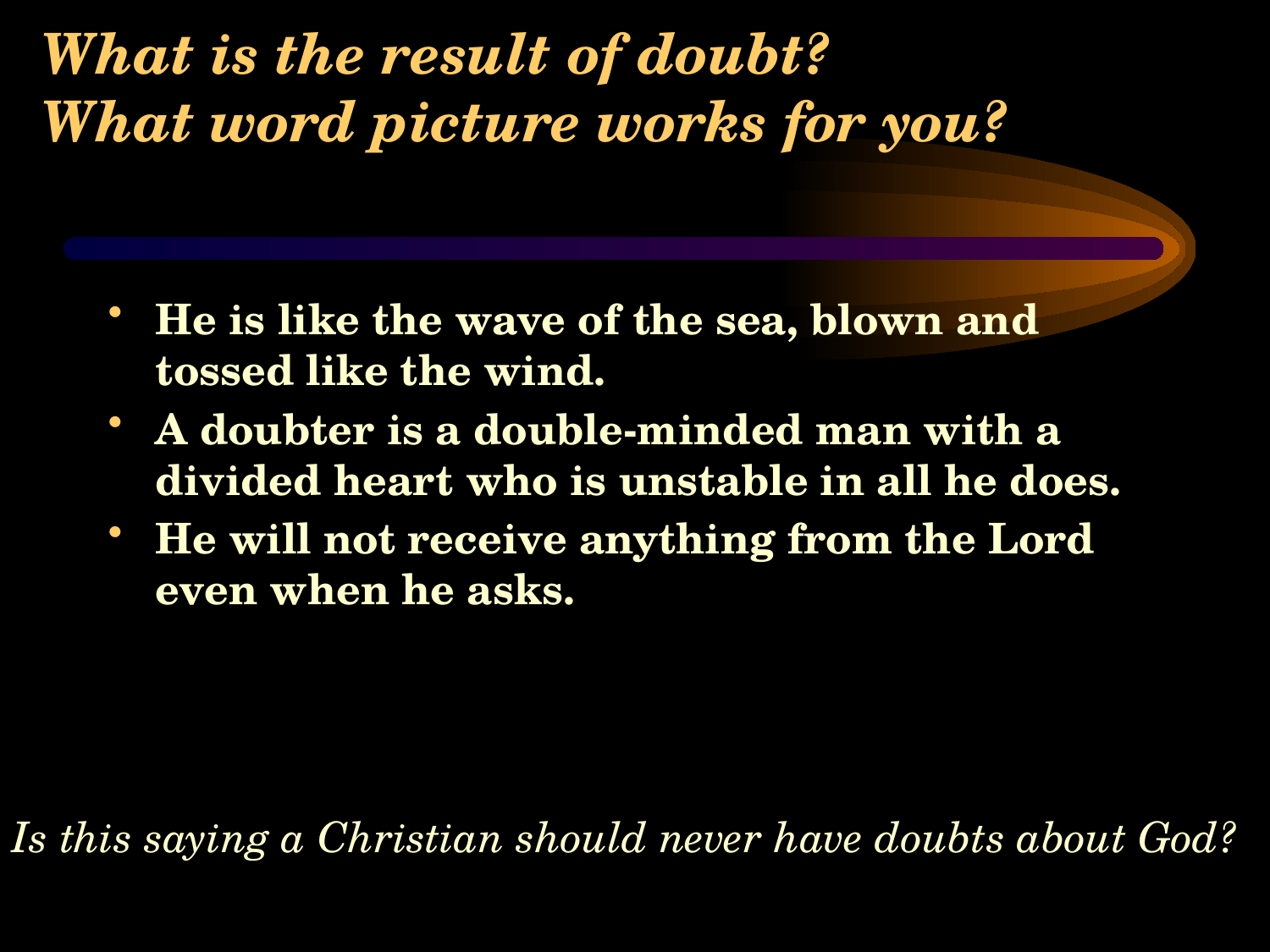

# What is the result of doubt? What word picture works for you?
He is like the wave of the sea, blown and tossed like the wind.
A doubter is a double-minded man with a divided heart who is unstable in all he does.
He will not receive anything from the Lord even when he asks.

Is this saying a Christian should never have doubts about God?